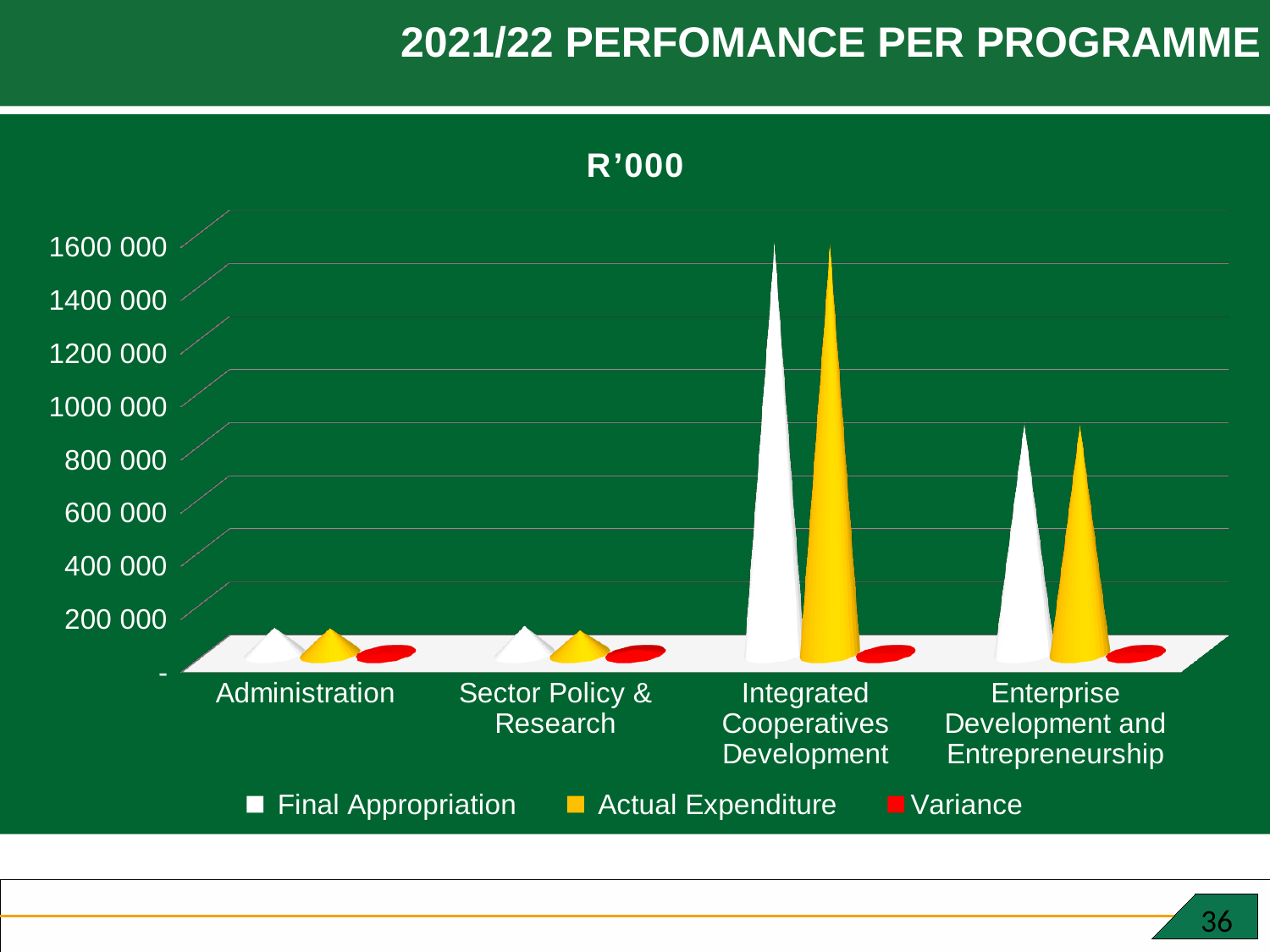

2021/22 PERFOMANCE PER PROGRAMME

[unsupported chart]

     36

36